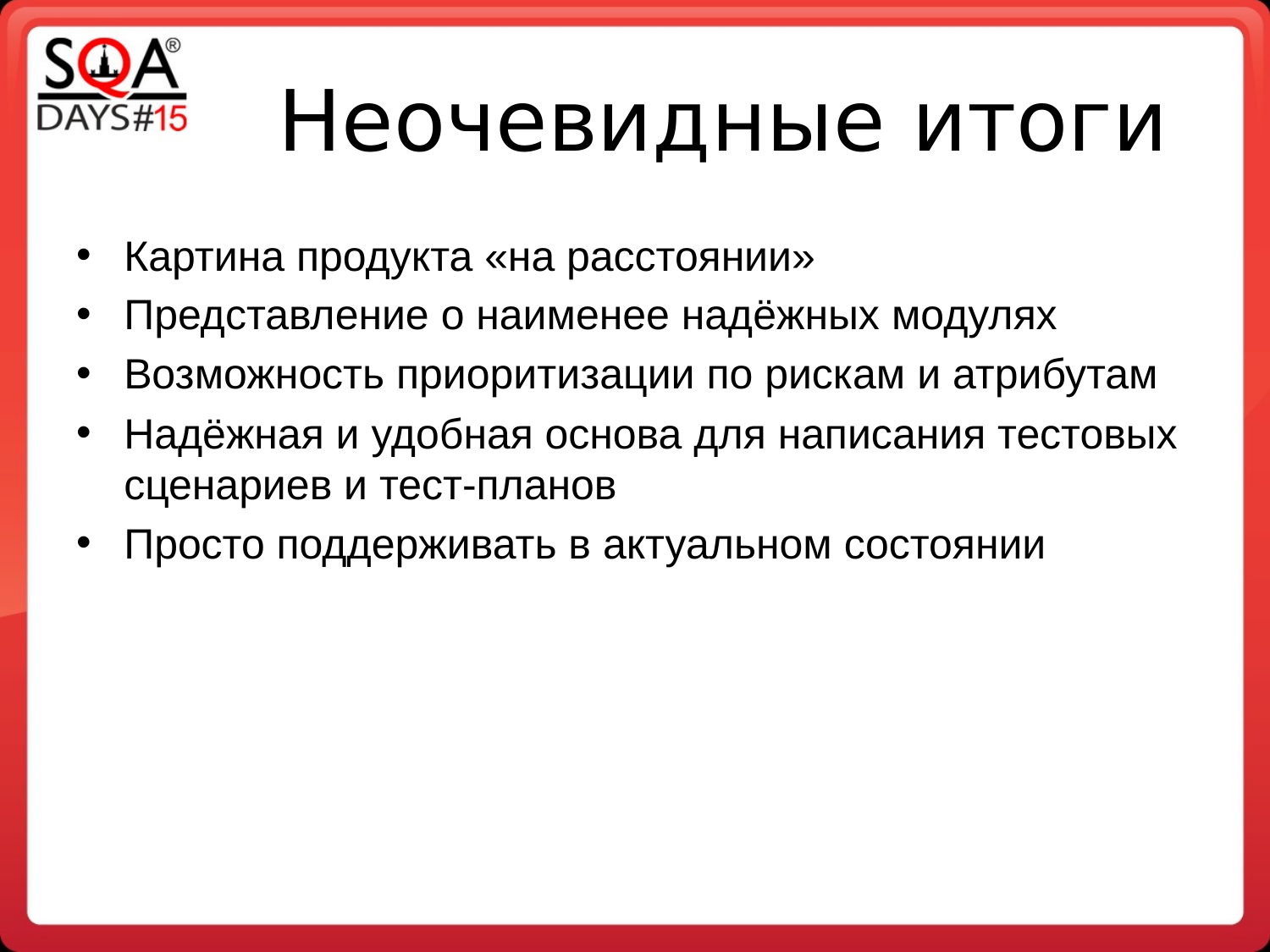

Неочевидные итоги
Картина продукта «на расстоянии»
Представление о наименее надёжных модулях
Возможность приоритизации по рискам и атрибутам
Надёжная и удобная основа для написания тестовых сценариев и тест-планов
Просто поддерживать в актуальном состоянии